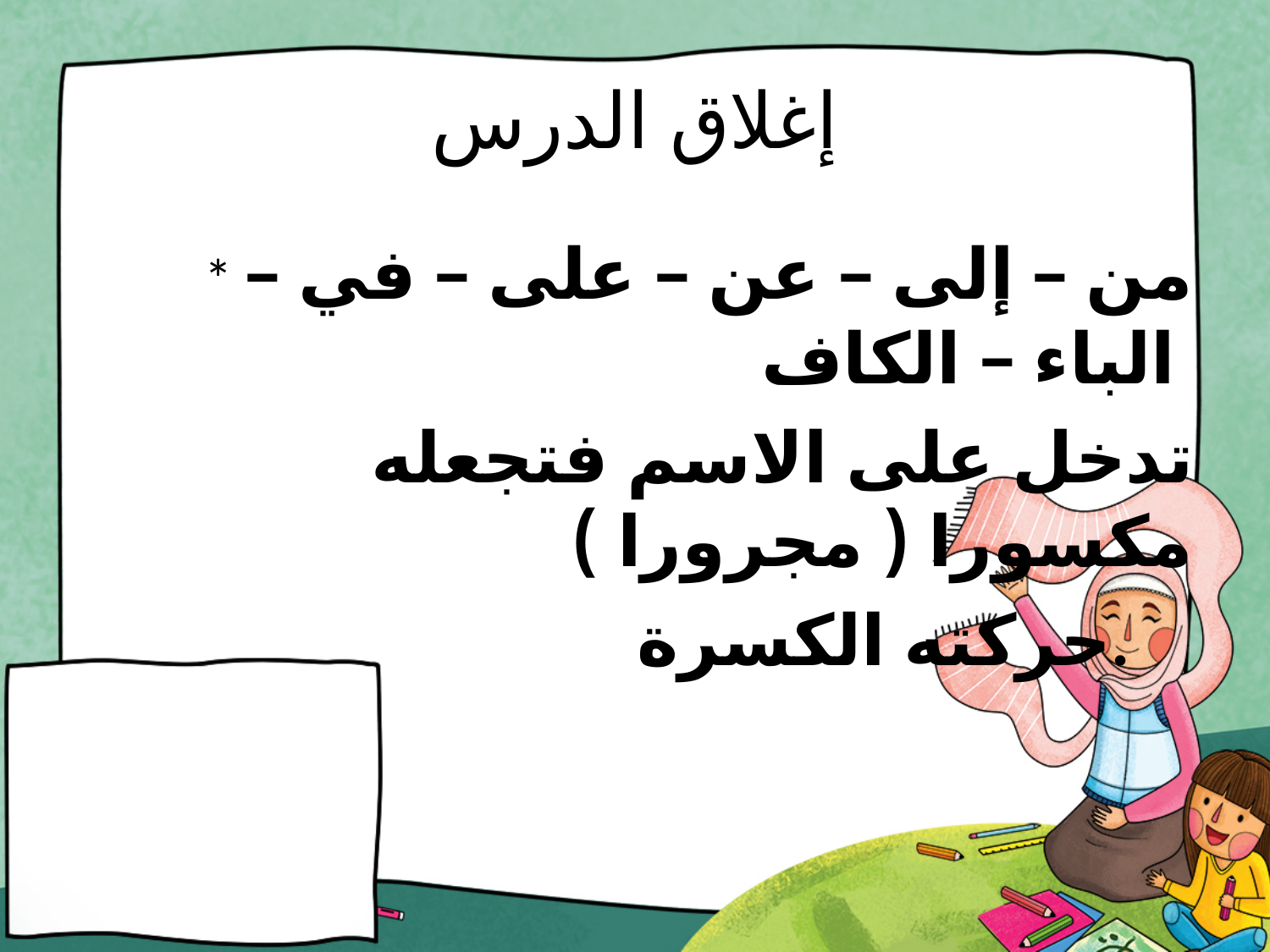

# إغلاق الدرس
* من – إلى – عن – على – في – الباء – الكاف
  تدخل على الاسم فتجعله مكسورا ( مجرورا )
      حركته الكسرة.